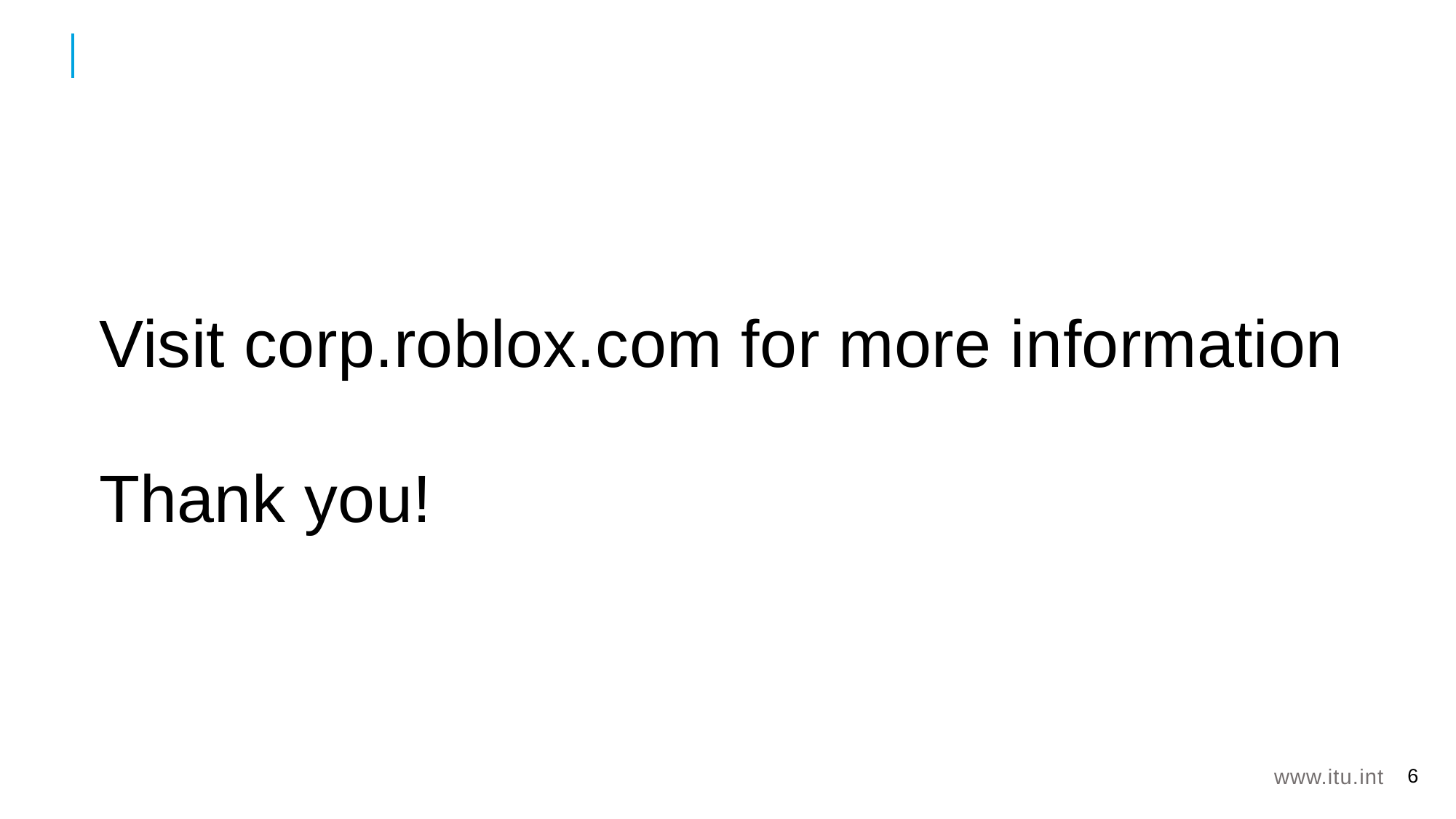

Visit corp.roblox.com for more information

Thank you!